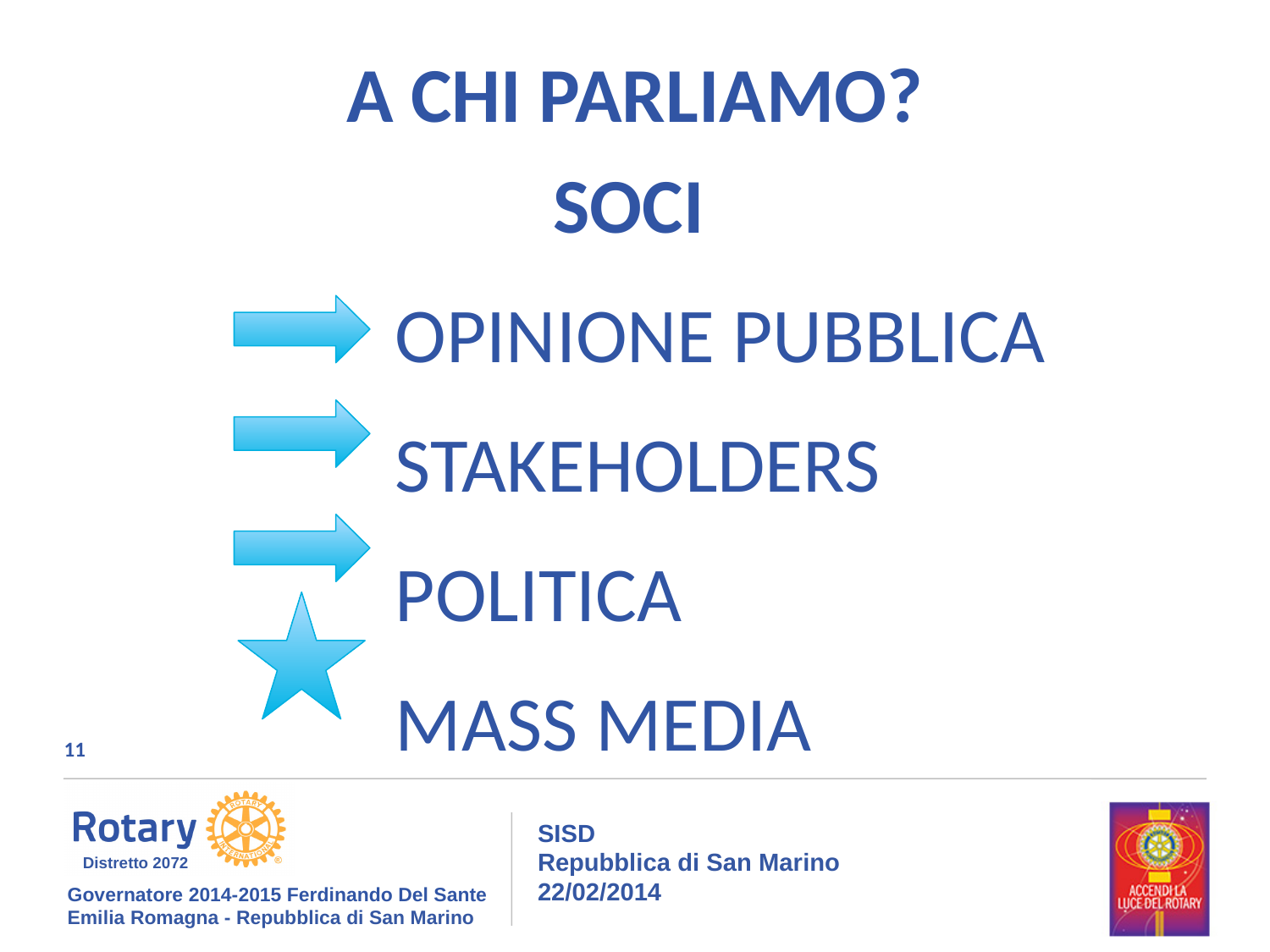

# A CHI PARLIAMO?
                  SOCI
         OPINIONE PUBBLICA
         STAKEHOLDERS
         POLITICA
         MASS MEDIA